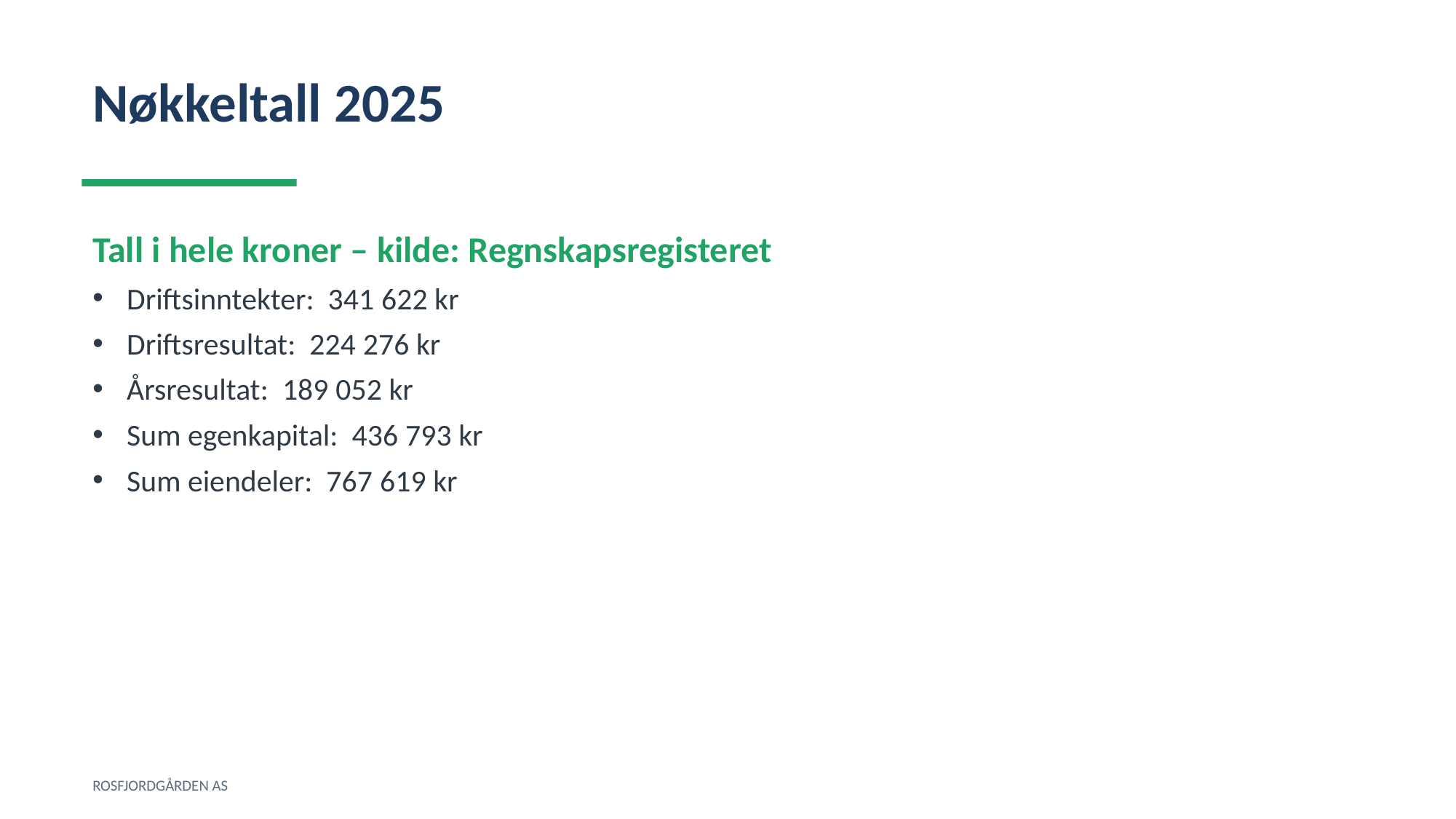

Nøkkeltall 2025

Tall i hele kroner – kilde: Regnskapsregisteret
Driftsinntekter:  341 622 kr
Driftsresultat:  224 276 kr
Årsresultat:  189 052 kr
Sum egenkapital:  436 793 kr
Sum eiendeler:  767 619 kr
ROSFJORDGÅRDEN AS